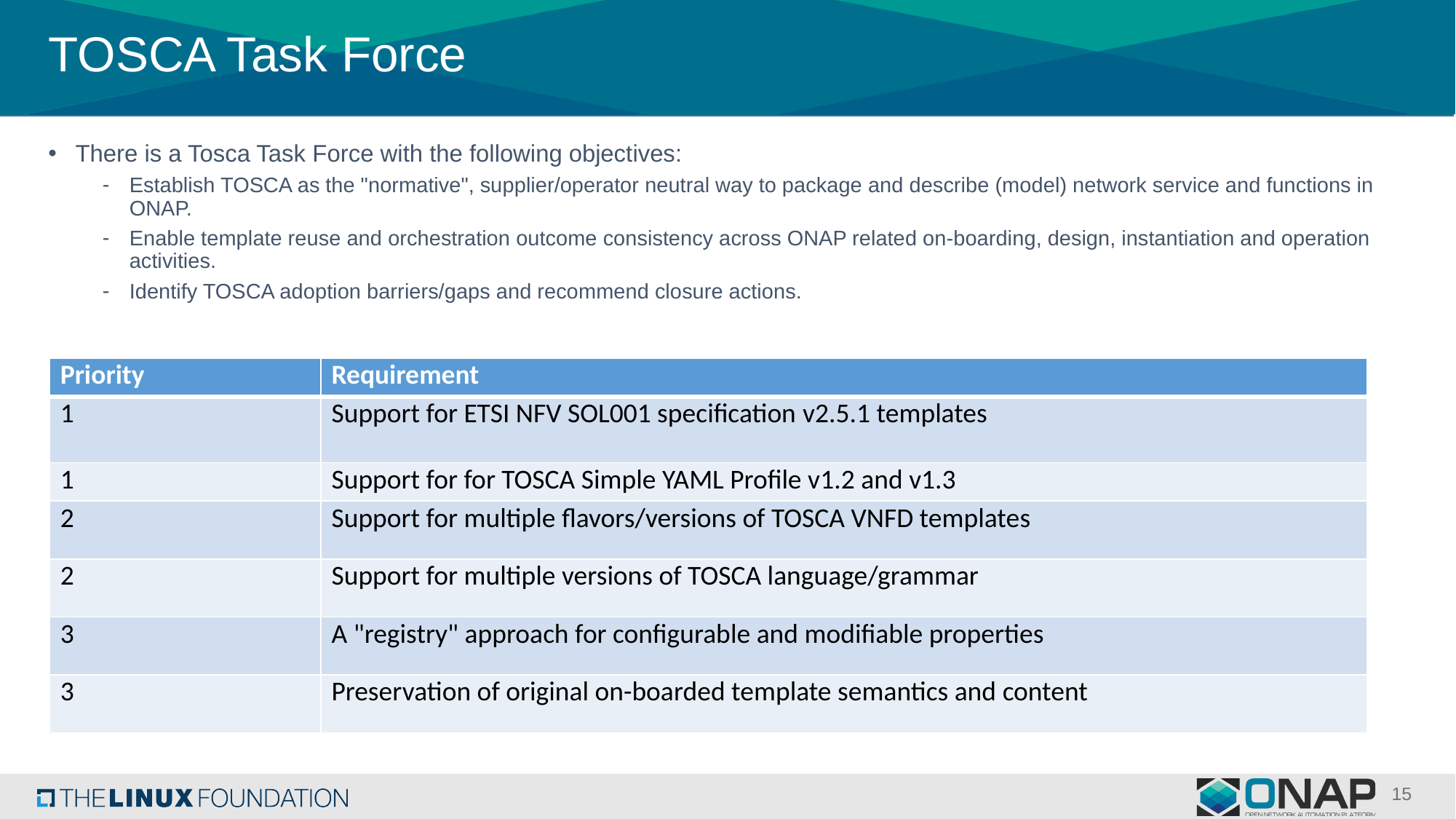

# TOSCA Task Force
There is a Tosca Task Force with the following objectives:
Establish TOSCA as the "normative", supplier/operator neutral way to package and describe (model) network service and functions in ONAP.
Enable template reuse and orchestration outcome consistency across ONAP related on-boarding, design, instantiation and operation activities.
Identify TOSCA adoption barriers/gaps and recommend closure actions.

| Priority | Requirement |
| --- | --- |
| 1 | Support for ETSI NFV SOL001 specification v2.5.1 templates |
| 1 | Support for for TOSCA Simple YAML Profile v1.2 and v1.3 |
| 2 | Support for multiple flavors/versions of TOSCA VNFD templates |
| 2 | Support for multiple versions of TOSCA language/grammar |
| 3 | A "registry" approach for configurable and modifiable properties |
| 3 | Preservation of original on-boarded template semantics and content |
15